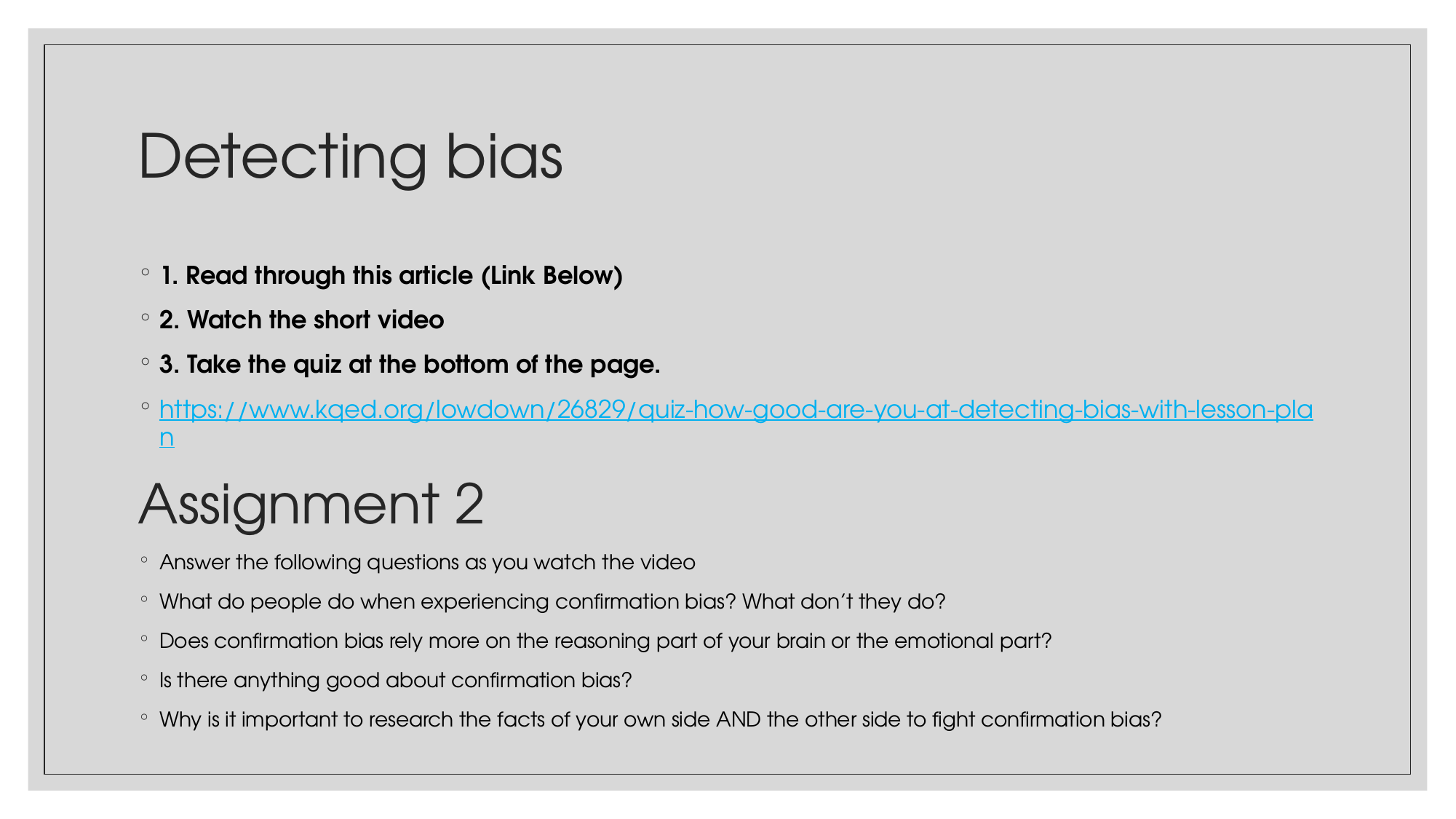

# Detecting bias
1. Read through this article (Link Below)
2. Watch the short video
3. Take the quiz at the bottom of the page.
https://www.kqed.org/lowdown/26829/quiz-how-good-are-you-at-detecting-bias-with-lesson-plan
Assignment 2
Answer the following questions as you watch the video
What do people do when experiencing confirmation bias? What don’t they do?
Does confirmation bias rely more on the reasoning part of your brain or the emotional part?
Is there anything good about confirmation bias?
Why is it important to research the facts of your own side AND the other side to fight confirmation bias?